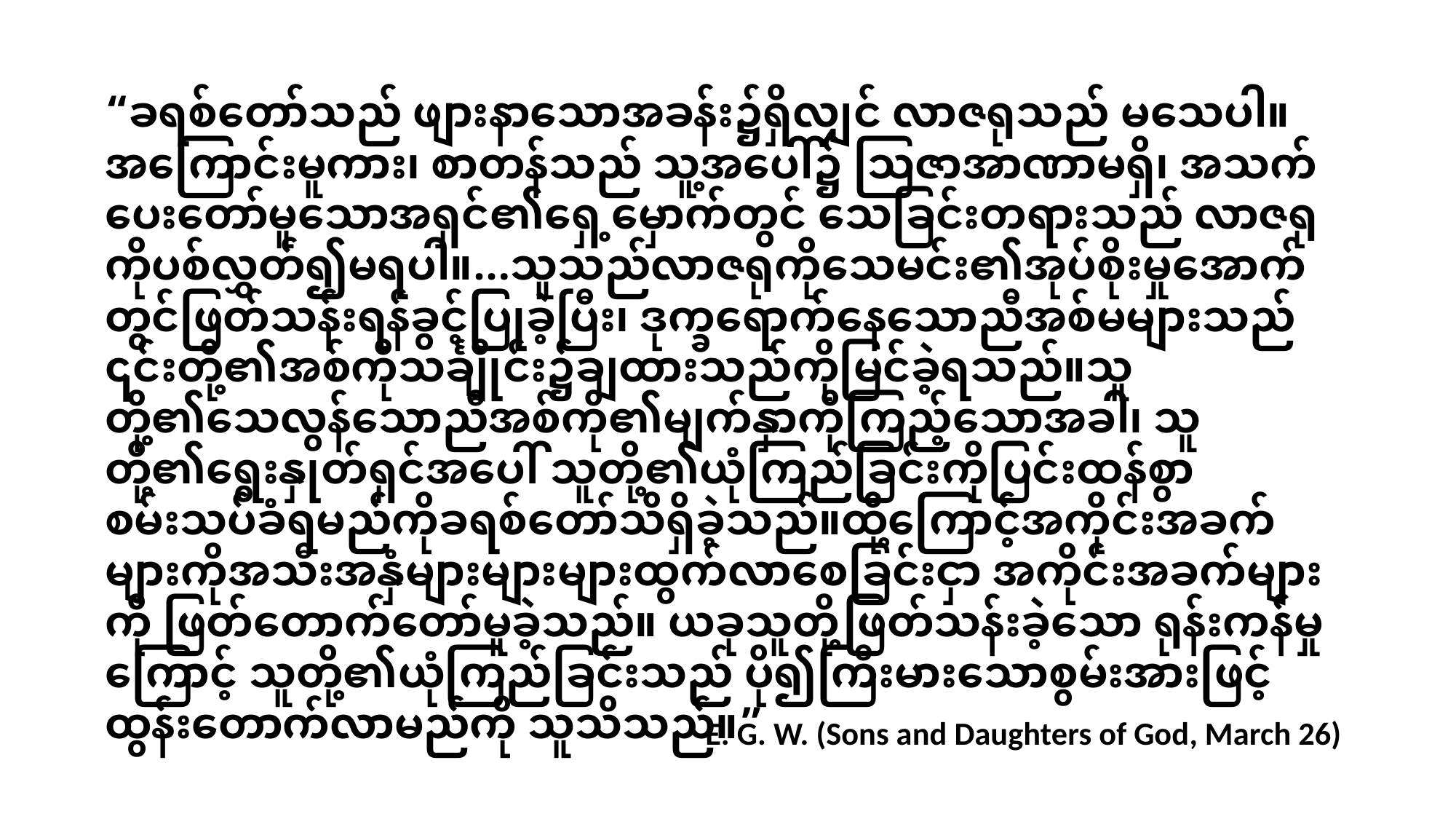

“ခရစ်တော်သည် ဖျားနာသောအခန်း၌ရှိလျှင် လာဇရုသည် မသေပါ။ အကြောင်းမူကား၊ စာတန်သည် သူ့အပေါ်၌ သြဇာအာဏာမရှိ၊ အသက်ပေးတော်မူသောအရှင်၏ရှေ့မှောက်တွင် သေခြင်းတရားသည် လာဇရုကိုပစ်လွှတ်၍မရပါ။...သူသည်လာဇရုကိုသေမင်း၏အုပ်စိုးမှုအောက်တွင်ဖြတ်သန်းရန်ခွင့်ပြုခဲ့ပြီး၊ ဒုက္ခရောက်နေသောညီအစ်မများသည် ၎င်းတို့၏အစ်ကိုသင်္ချိုင်း၌ချထားသည်ကိုမြင်ခဲ့ရသည်။သူတို့၏သေလွန်သောညီအစ်ကို၏မျက်နှာကိုကြည့်သောအခါ၊ သူတို့၏ရွေးနှုတ်ရှင်အပေါ် သူတို့၏ယုံကြည်ခြင်းကိုပြင်းထန်စွာစမ်းသပ်ခံရမည်ကိုခရစ်တော်သိရှိခဲ့သည်။ထို့ကြောင့်အကိုင်းအခက်များကိုအသီးအနှံများများများထွက်လာစေခြင်းငှာ အကိုင်းအခက်များကို ဖြတ်တောက်တော်မူခဲ့သည်။ ယခုသူတို့ဖြတ်သန်းခဲ့သော ရုန်းကန်မှုကြောင့် သူတို့၏ယုံကြည်ခြင်းသည် ပို၍ကြီးမားသောစွမ်းအားဖြင့် ထွန်းတောက်လာမည်ကို သူသိသည်။”
E. G. W. (Sons and Daughters of God, March 26)